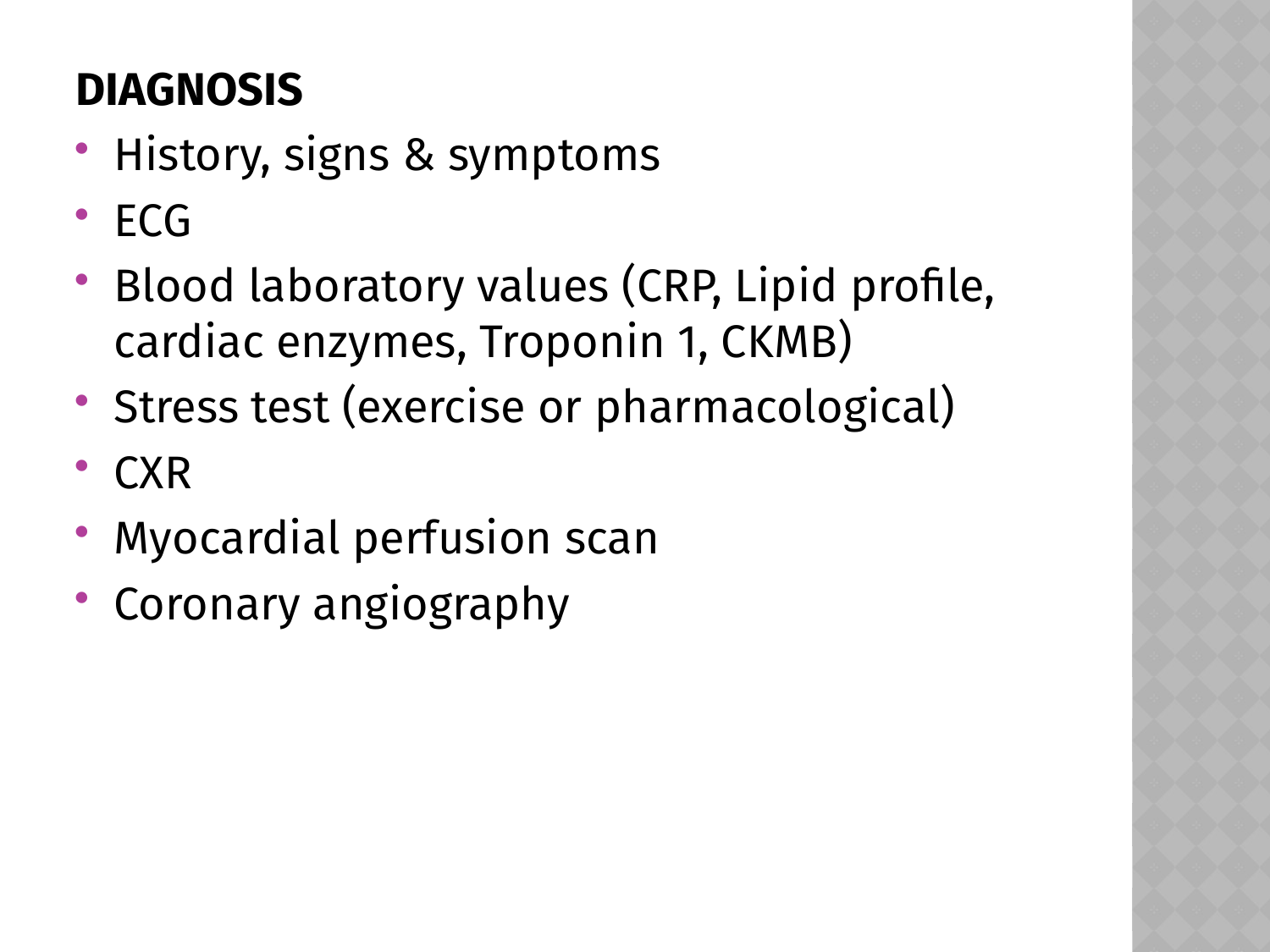

#
DIAGNOSIS
History, signs & symptoms
ECG
Blood laboratory values (CRP, Lipid profile, cardiac enzymes, Troponin 1, CKMB)
Stress test (exercise or pharmacological)
CXR
Myocardial perfusion scan
Coronary angiography